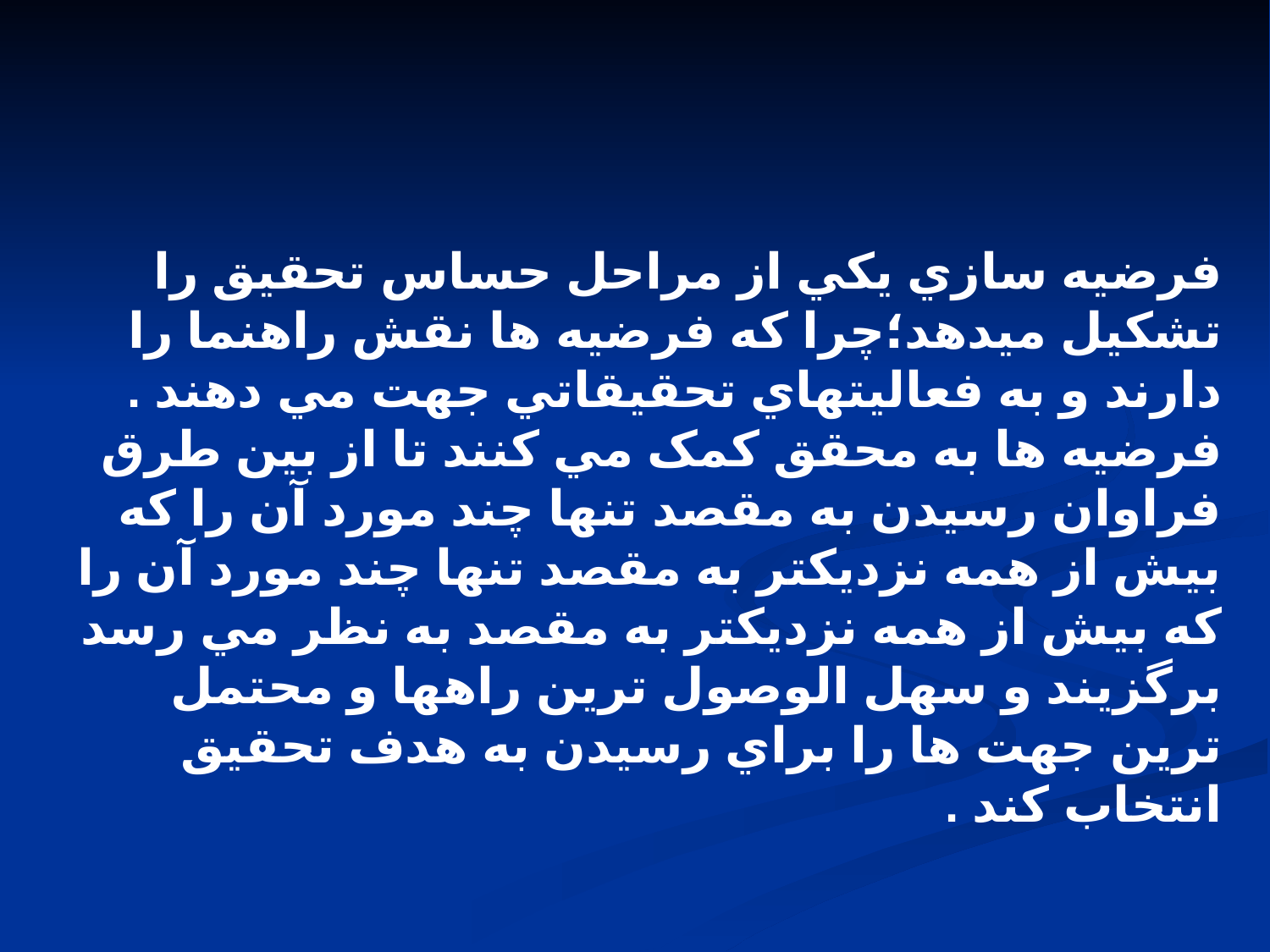

فرضيه سازي يکي از مراحل حساس تحقيق را تشکيل ميدهد؛چرا که فرضيه ها نقش راهنما را دارند و به فعاليتهاي تحقيقاتي جهت مي دهند . فرضيه ها به محقق کمک مي کنند تا از بين طرق فراوان رسيدن به مقصد تنها چند مورد آن را که بيش از همه نزديکتر به مقصد تنها چند مورد آن را که بيش از همه نزديکتر به مقصد به نظر مي رسد برگزيند و سهل الوصول ترين راهها و محتمل ترين جهت ها را براي رسيدن به هدف تحقيق انتخاب کند .